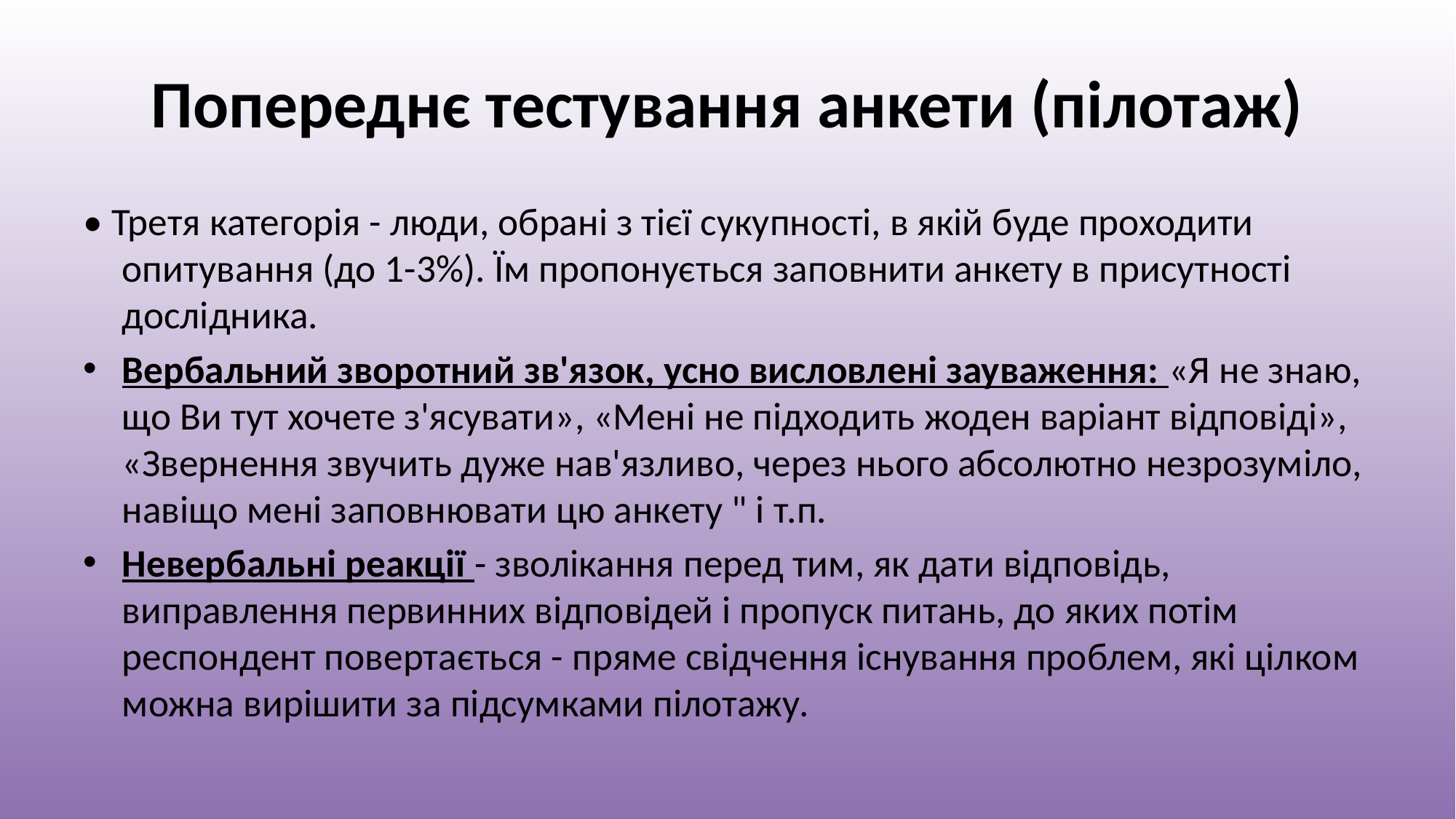

# Попереднє тестування анкети (пілотаж)
• Третя категорія - люди, обрані з тієї сукупності, в якій буде проходити опитування (до 1-3%). Їм пропонується заповнити анкету в присутності дослідника.
Вербальний зворотний зв'язок, усно висловлені зауваження: «Я не знаю, що Ви тут хочете з'ясувати», «Мені не підходить жоден варіант відповіді», «Звернення звучить дуже нав'язливо, через нього абсолютно незрозуміло, навіщо мені заповнювати цю анкету " і т.п.
Невербальні реакції - зволікання перед тим, як дати відповідь, виправлення первинних відповідей і пропуск питань, до яких потім респондент повертається - пряме свідчення існування проблем, які цілком можна вирішити за підсумками пілотажу.